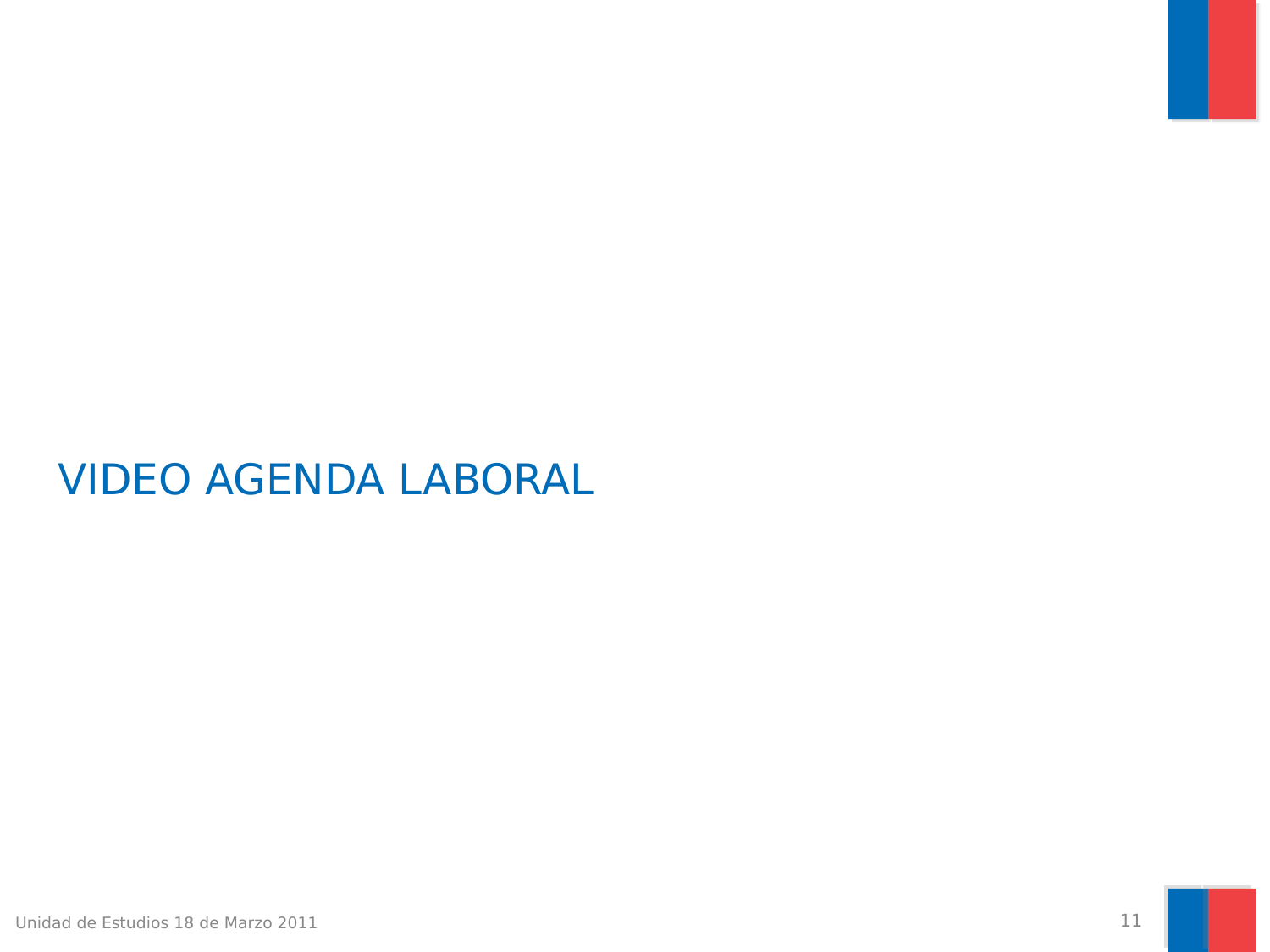

# VIDEO AGENDA LABORAL
Unidad de Estudios 18 de Marzo 2011
11